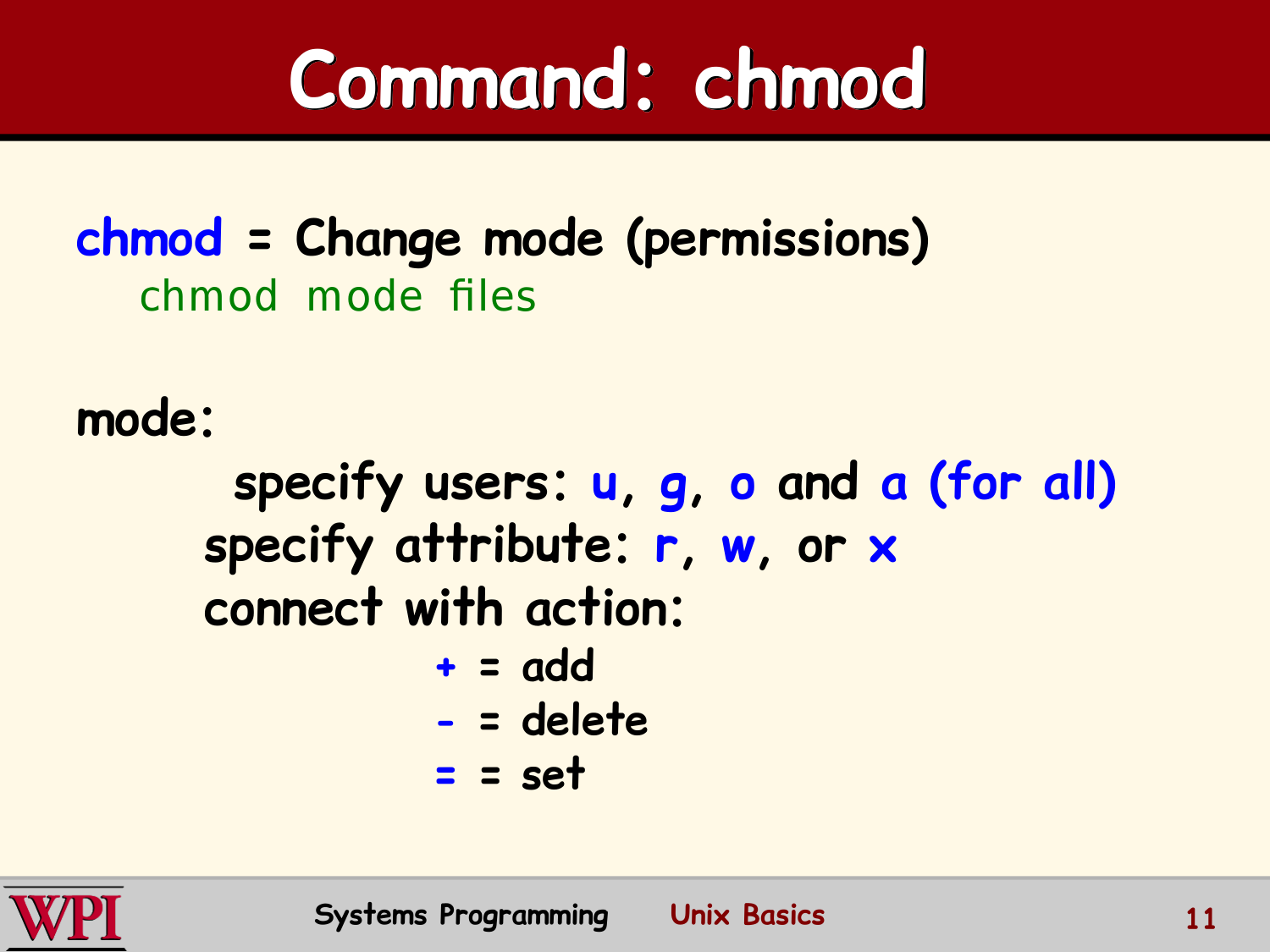

# Command: chmod
chmod = Change mode (permissions)
chmod  mode  files

mode:
		specify users: u, g, o and a (for all)
      specify attribute: r, w, or x
      connect with action:
			+ = add
			- = delete
			= = set
Systems Programming     Unix Basics
11